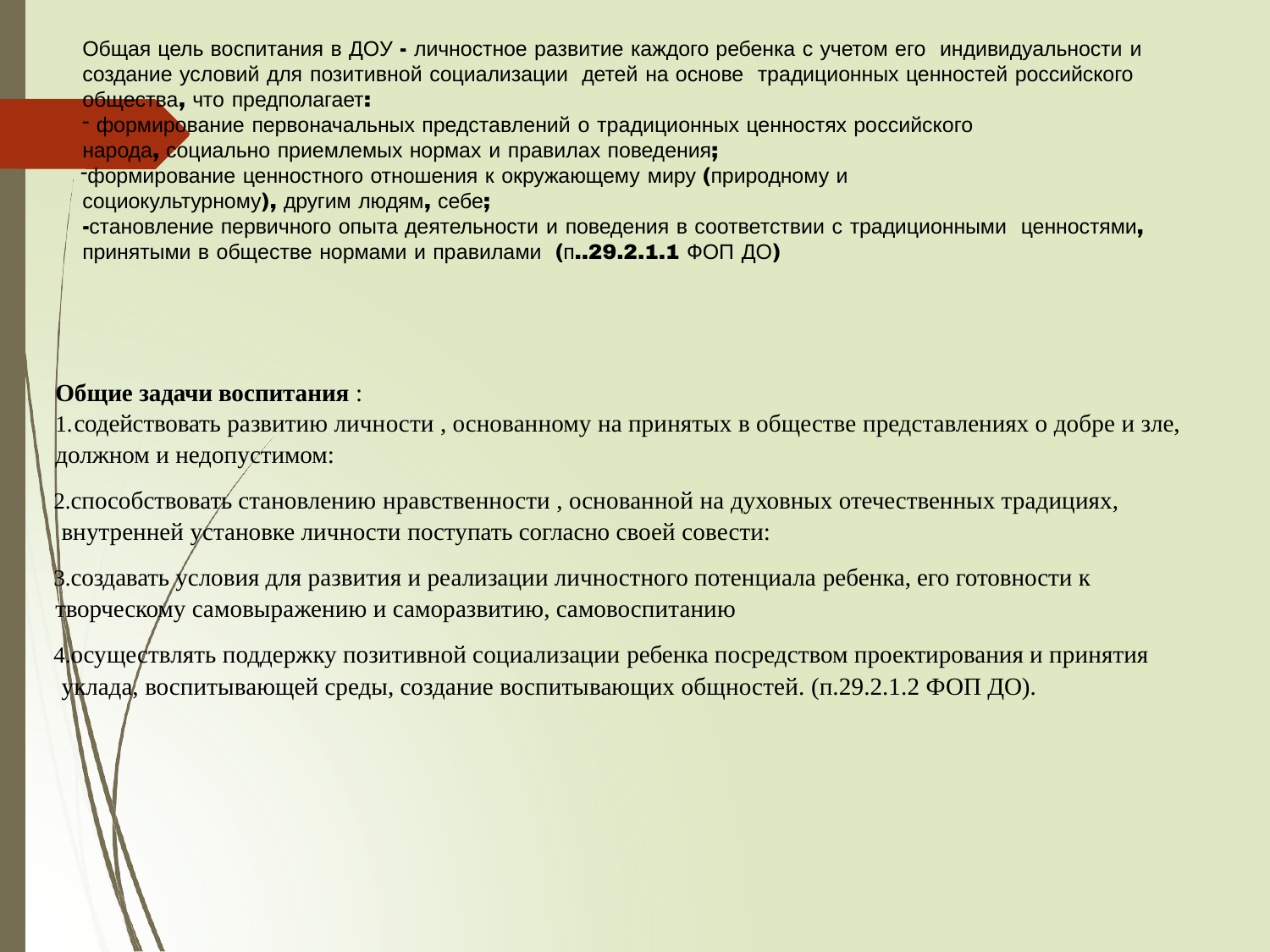

Общая цель воспитания в ДОУ - личностное развитие каждого ребенка с учетом его  индивидуальности и создание условий для позитивной социализации детей на основе  традиционных ценностей российского общества, что предполагает:
формирование первоначальных представлений о традиционных ценностях российского
народа, социально приемлемых нормах и правилах поведения;
формирование ценностного отношения к окружающему миру (природному и  социокультурному), другим людям, себе;
-становление первичного опыта деятельности и поведения в соответствии с традиционными  ценностями, принятыми в обществе нормами и правилами (п..29.2.1.1 ФОП ДО)

Общие задачи воспитания :
содействовать развитию личности , основанному на принятых в обществе представлениях о добре и зле,
должном и недопустимом:
способствовать становлению нравственности , основанной на духовных отечественных традициях,  внутренней установке личности поступать согласно своей совести:
создавать условия для развития и реализации личностного потенциала ребенка, его готовности к  творческому самовыражению и саморазвитию, самовоспитанию
осуществлять поддержку позитивной социализации ребенка посредством проектирования и принятия  уклада, воспитывающей среды, создание воспитывающих общностей. (п.29.2.1.2 ФОП ДО).